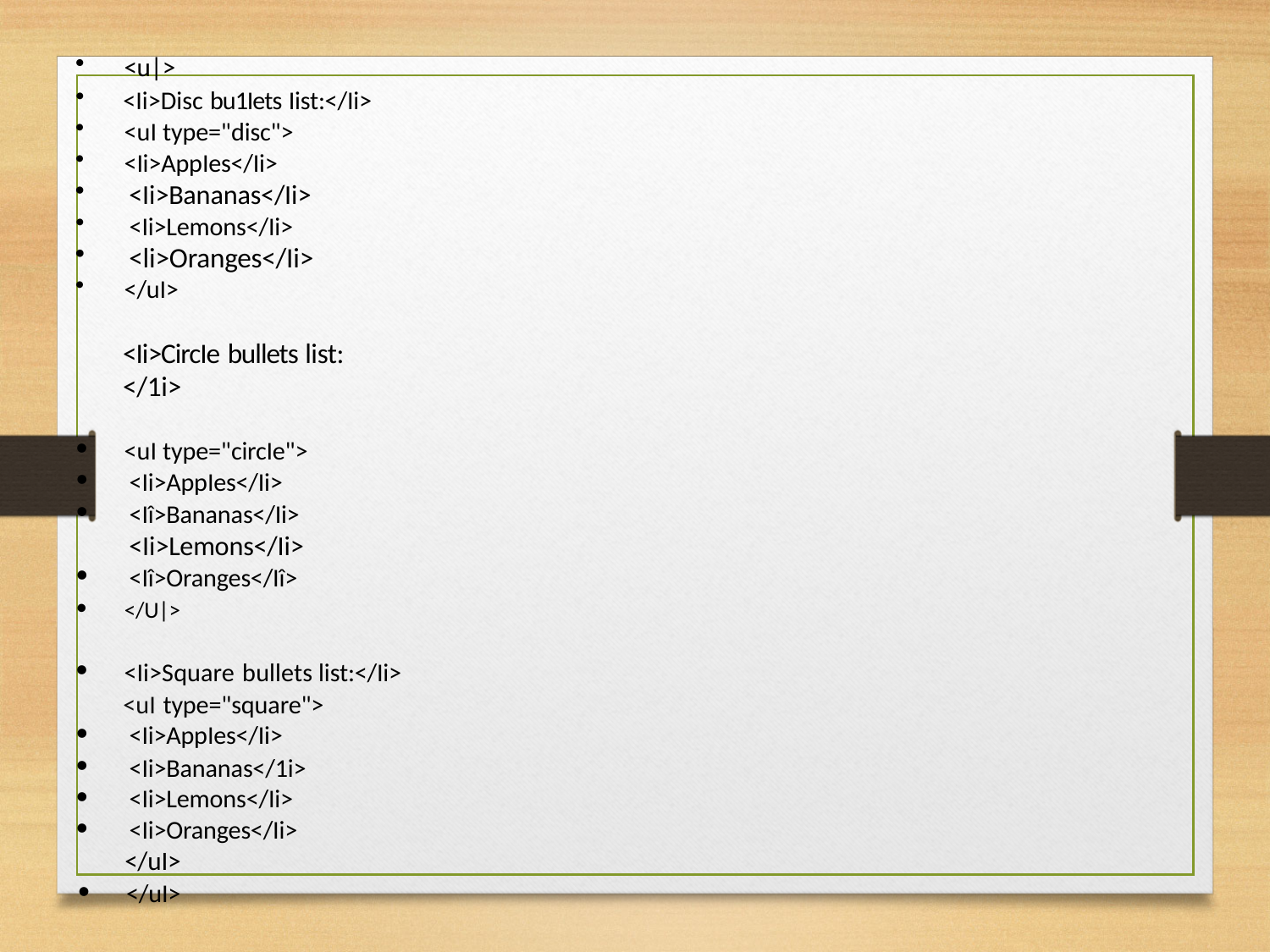

<u|>
<Ii>Disc bu1Iets Iist:</Ii>
<uI type="disc">
<Ii>AppIes</Ii>
<Ii>Bananas</Ii>
<Ii>Lemons</Ii>
<li>Oranges</Ii>
</uI>

<Ii>CircIe bullets list: </1i>
<uI type="circIe">
<Ii>AppIes</Ii>
<Iî>Bananas</Ii>
<Ii>Lemons</Ii>
<Iî>Oranges</Iî>
</U|>

<Ii>Square bullets list:</Ii>
<uI type="square">
<Ii>AppIes</Ii>
<Ii>Bananas</1i>
<Ii>Lemons</Ii>
<Ii>Oranges</Ii>
</uI>
</uI>